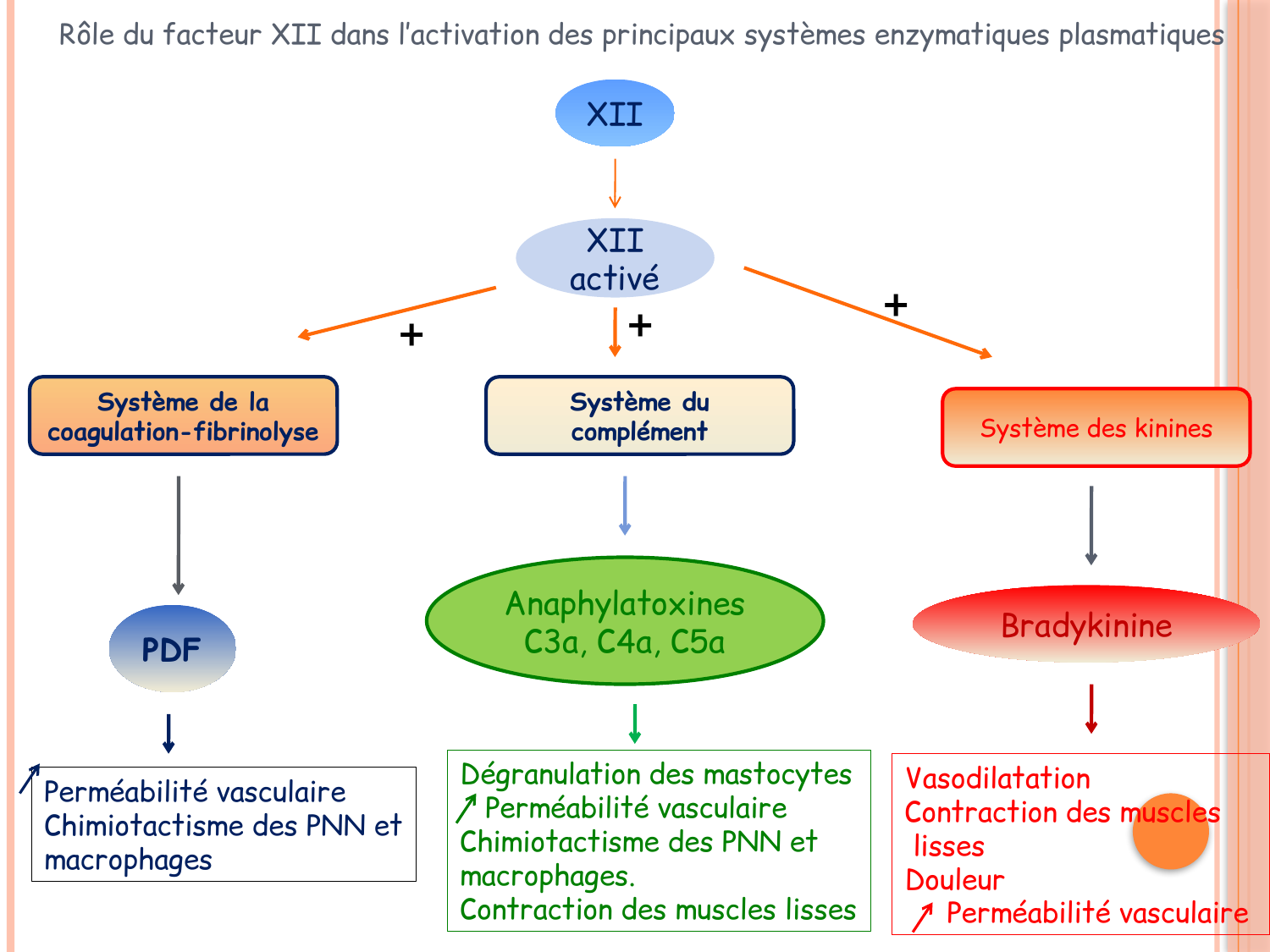

Rôle du facteur XII dans l’activation des principaux systèmes enzymatiques plasmatiques
XII
XII activé
+
+
+
Système de la coagulation-fibrinolyse
Système du complément
Système des kinines
Anaphylatoxines
C3a, C4a, C5a
Bradykinine
PDF
Dégranulation des mastocytes
   Perméabilité vasculaire
Chimiotactisme des PNN et
macrophages.
Contraction des muscles lisses
Vasodilatation
Contraction des muscles
 lisses
Douleur
     Perméabilité vasculaire
Perméabilité vasculaire
Chimiotactisme des PNN et
macrophages